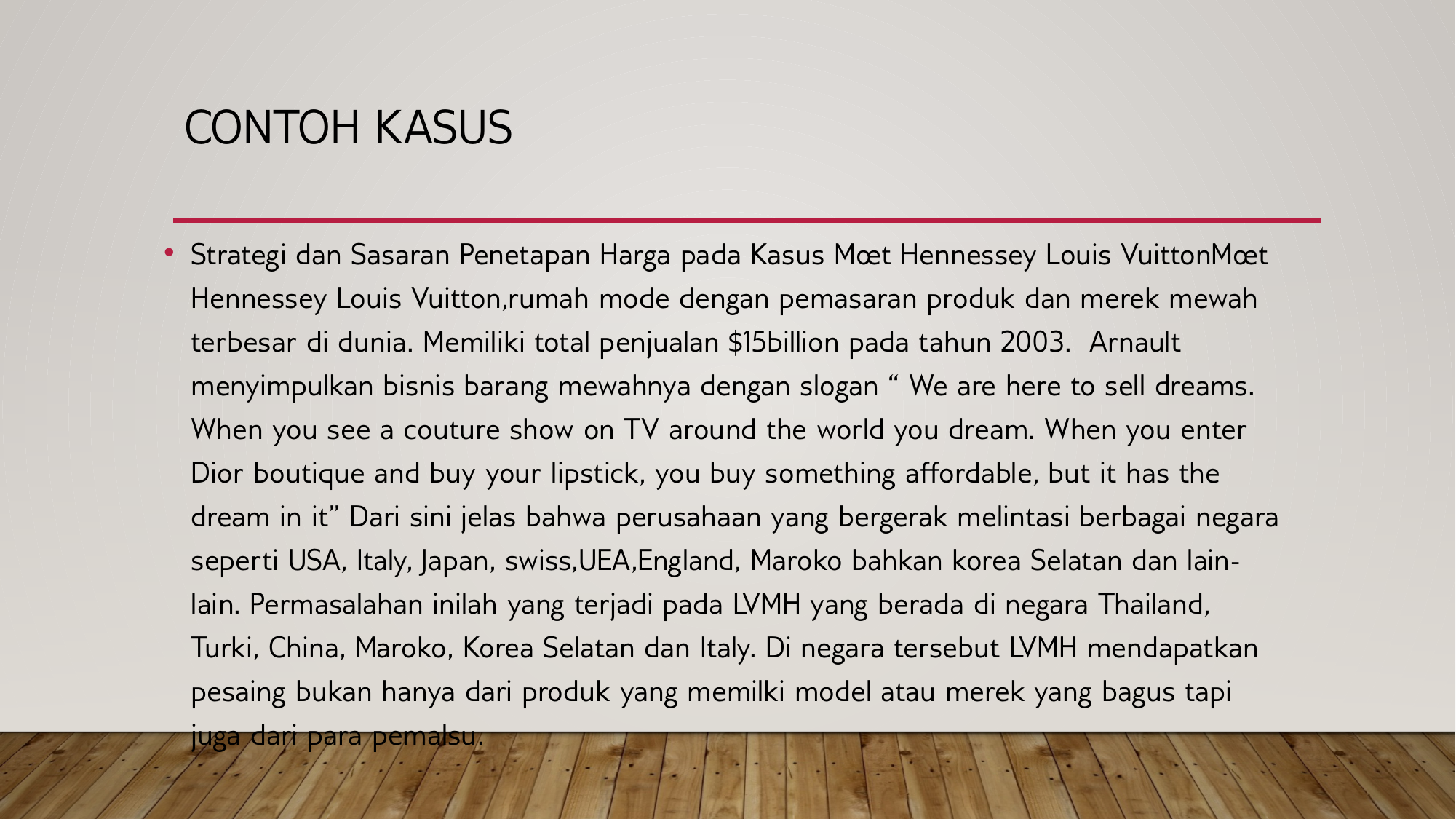

# Contoh kasus
Strategi dan Sasaran Penetapan Harga pada Kasus Moet Hennessey Louis VuittonMoet Hennessey Louis Vuitton,rumah mode dengan pemasaran produk dan merek mewah terbesar di dunia. Memiliki total penjualan $15billion pada tahun 2003.  Arnault menyimpulkan bisnis barang mewahnya dengan slogan “ We are here to sell dreams. When you see a couture show on TV around the world you dream. When you enter Dior boutique and buy your lipstick, you buy something affordable, but it has the dream in it” Dari sini jelas bahwa perusahaan yang bergerak melintasi berbagai negara seperti USA, Italy, Japan, swiss,UEA,England, Maroko bahkan korea Selatan dan lain-lain. Permasalahan inilah yang terjadi pada LVMH yang berada di negara Thailand, Turki, China, Maroko, Korea Selatan dan Italy. Di negara tersebut LVMH mendapatkan pesaing bukan hanya dari produk yang memilki model atau merek yang bagus tapi juga dari para pemalsu.